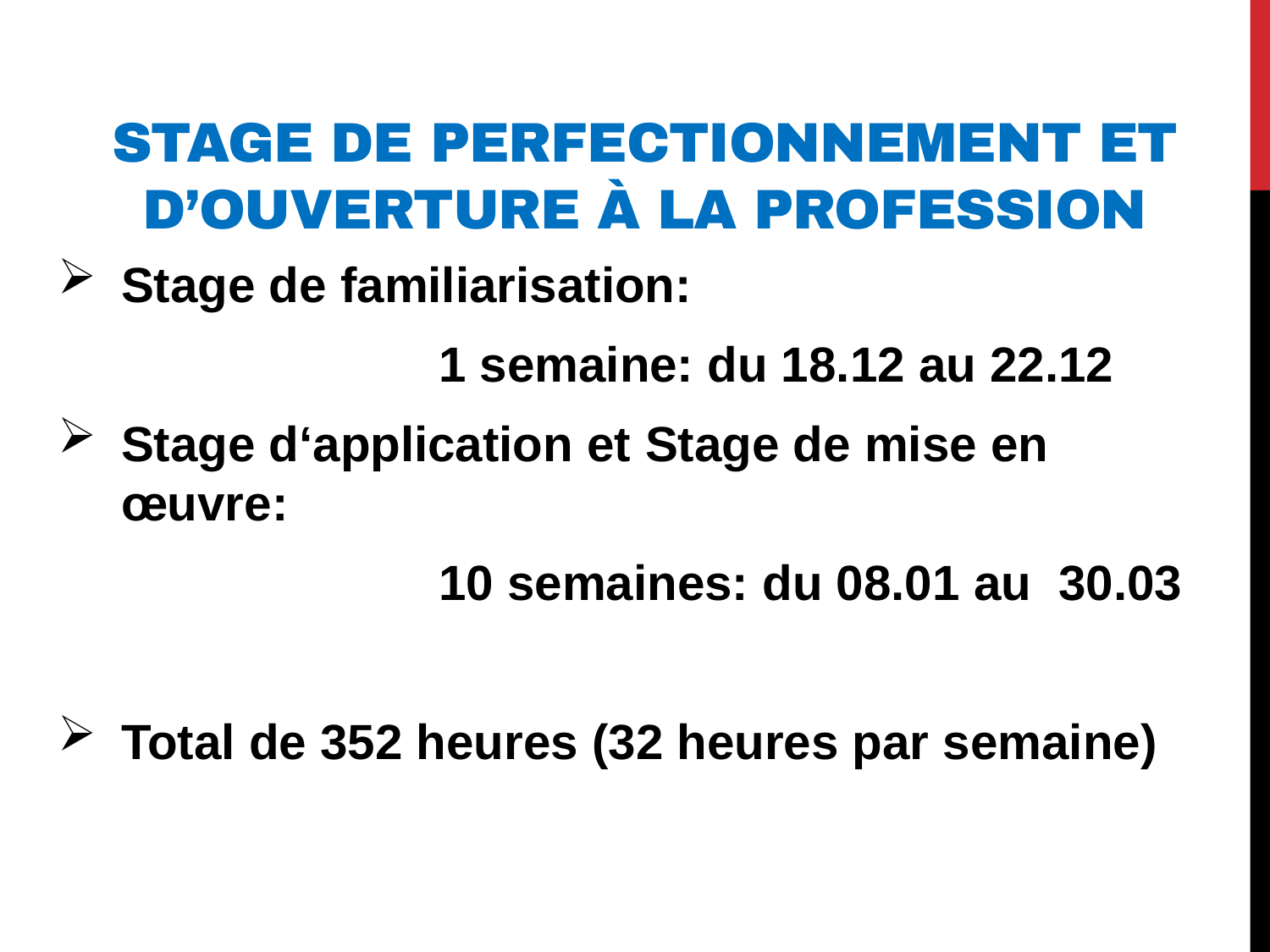

# Stage de perfectionnement et d’ouverture à la Profession
Stage de familiarisation:
			1 semaine: du 18.12 au 22.12
Stage d‘application et Stage de mise en œuvre:
 			10 semaines: du 08.01 au  30.03

Total de 352 heures (32 heures par semaine)